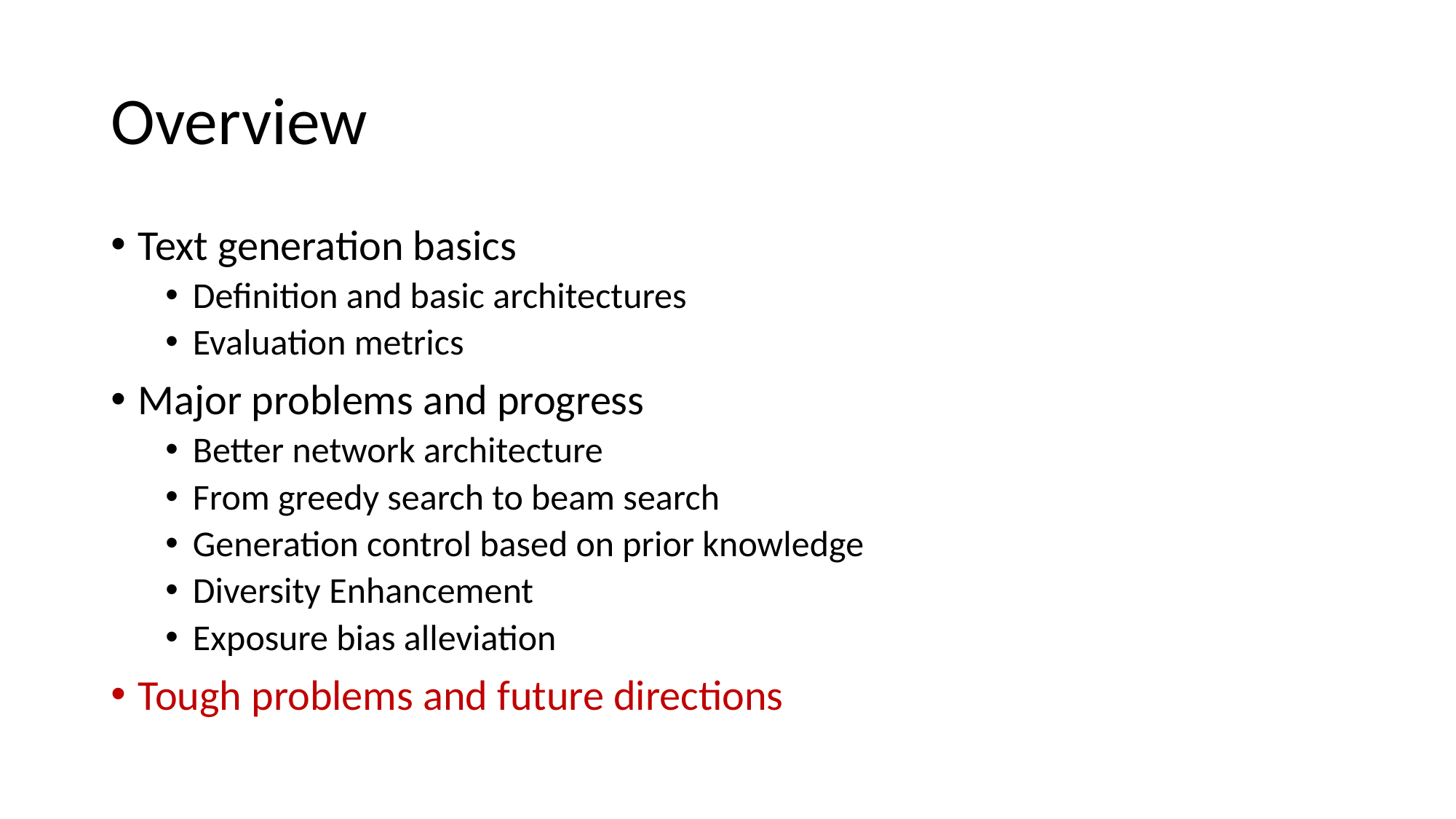

# Overview
Text generation basics
Definition and basic architectures
Evaluation metrics
Major problems and progress
Better network architecture
From greedy search to beam search
Generation control based on prior knowledge
Diversity Enhancement
Exposure bias alleviation
Tough problems and future directions